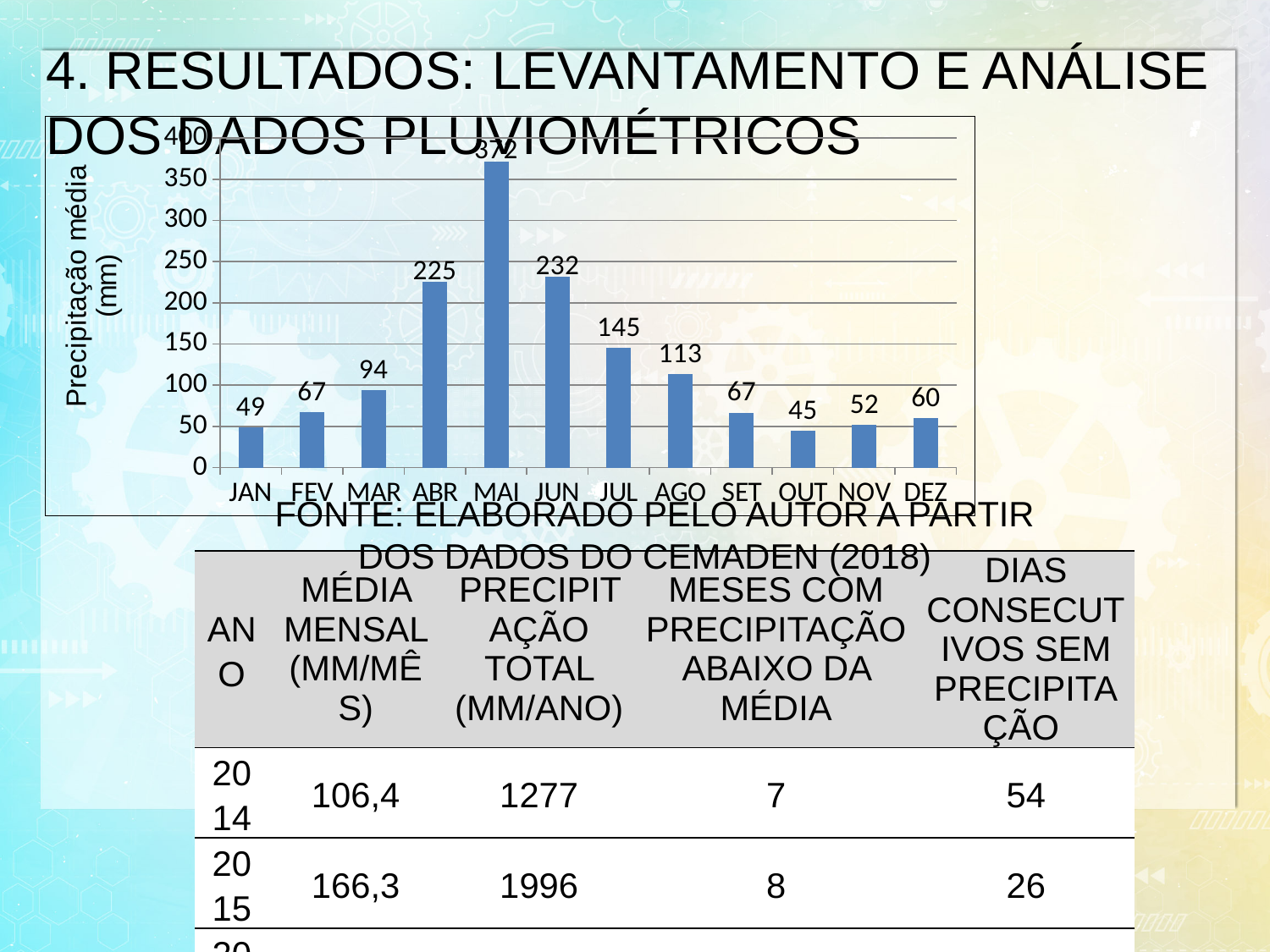

4. RESULTADOS: Levantamento e análise dos dados pluviométricos

### Chart

| Category |  |
|---|---|
| JAN | 48.997408811129795 |
| FEV | 67.14367166565971 |
| MAR | 94.07974078865296 |
| ABR | 225.17761340149278 |
| MAI | 371.81558220625516 |
| JUN | 231.5611180857744 |
| JUL | 145.16034555090624 |
| AGO | 113.15022800000011 |
| SET | 66.73653600000014 |
| OUT | 44.7960000000001 |
| NOV | 51.771339129525124 |
| DEZ | 59.76257682386943 |
  Fonte: elaborado pelo autor a partir dos dados do Cemaden (2018)
| Ano | Média mensal (mm/mês) | Precipitação total (mm/ano) | Meses com precipitação abaixo da média | Dias consecutivos sem precipitação |
| --- | --- | --- | --- | --- |
| 2014 | 106,4 | 1277 | 7 | 54 |
| 2015 | 166,3 | 1996 | 8 | 26 |
| 2016 | 107,9 | 1295 | 6 | 22 |
| 2017 | 133,7 | 1604 | 6 | 15 |
| 2018 | 131,8 | 1582 | 6 | 17 |